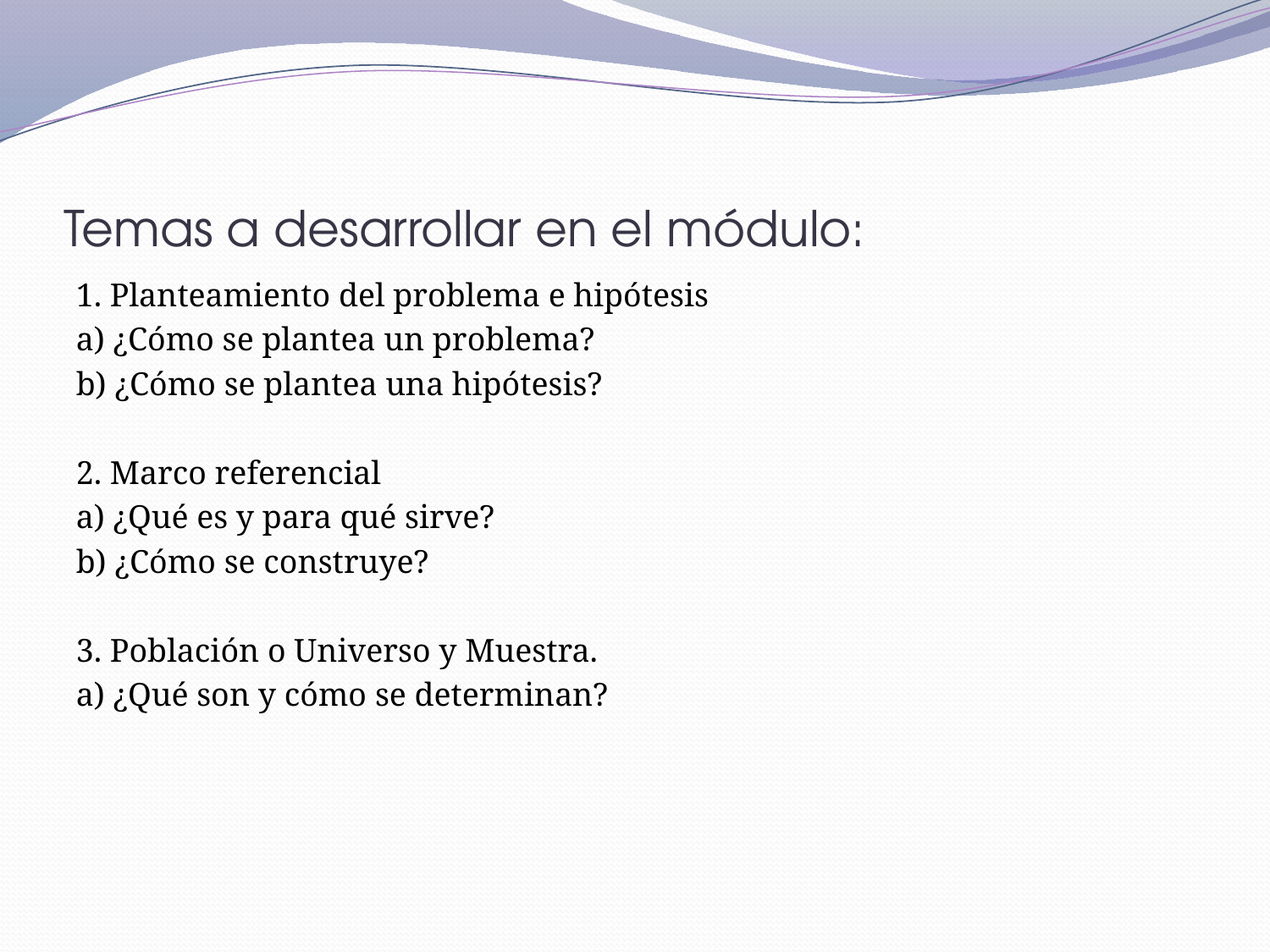

# Temas a desarrollar en el módulo:
1. Planteamiento del problema e hipótesis
a) ¿Cómo se plantea un problema?
b) ¿Cómo se plantea una hipótesis?

2. Marco referencial
a) ¿Qué es y para qué sirve?
b) ¿Cómo se construye?

3. Población o Universo y Muestra.
a) ¿Qué son y cómo se determinan?